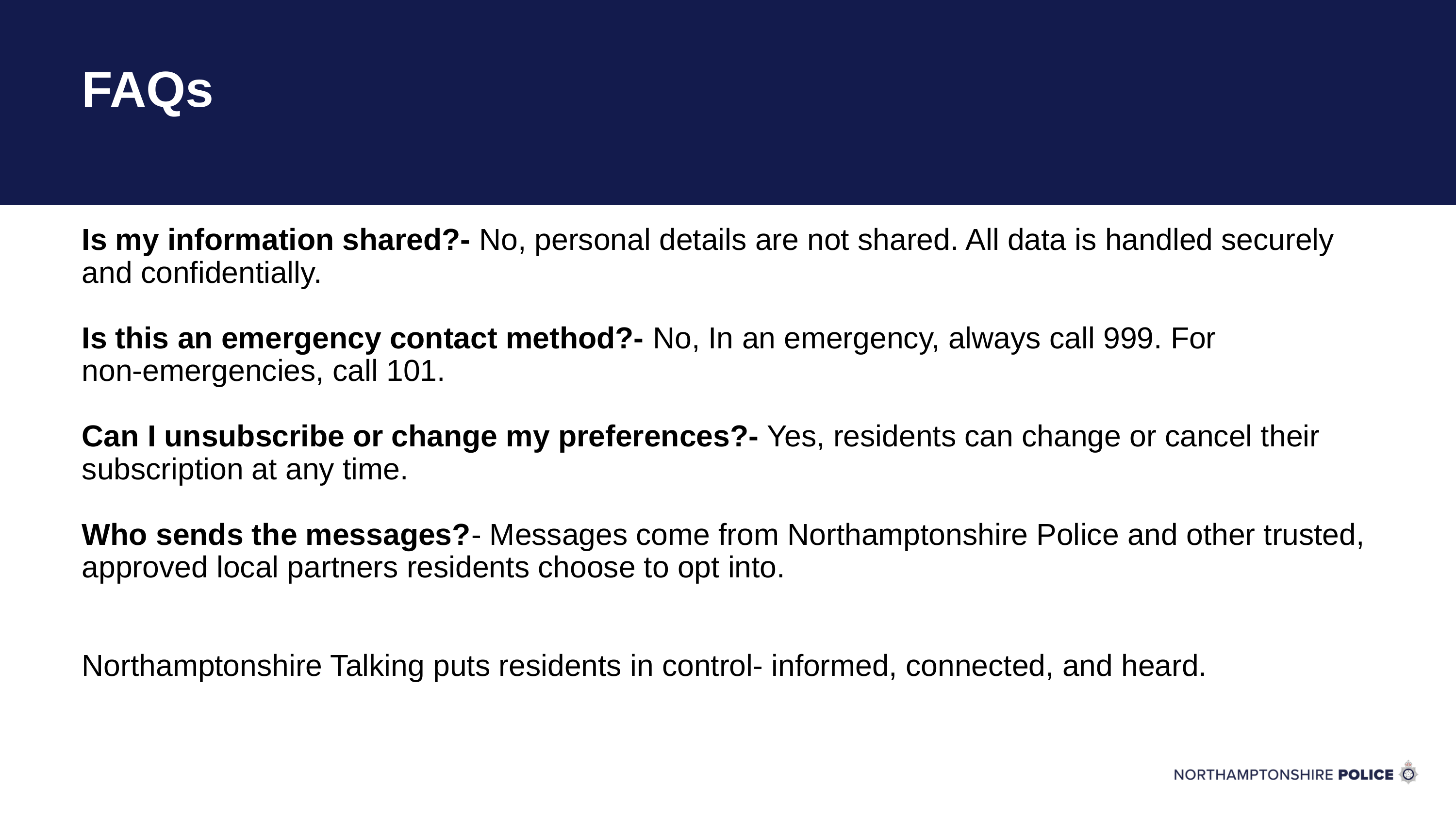

FAQs
Is my information shared?- No, personal details are not shared. All data is handled securely and confidentially.

Is this an emergency contact method?- No, In an emergency, always call 999. For non‑emergencies, call 101.

Can I unsubscribe or change my preferences?- Yes, residents can change or cancel their subscription at any time.

Who sends the messages?- Messages come from Northamptonshire Police and other trusted, approved local partners residents choose to opt into.

Northamptonshire Talking puts residents in control- informed, connected, and heard.